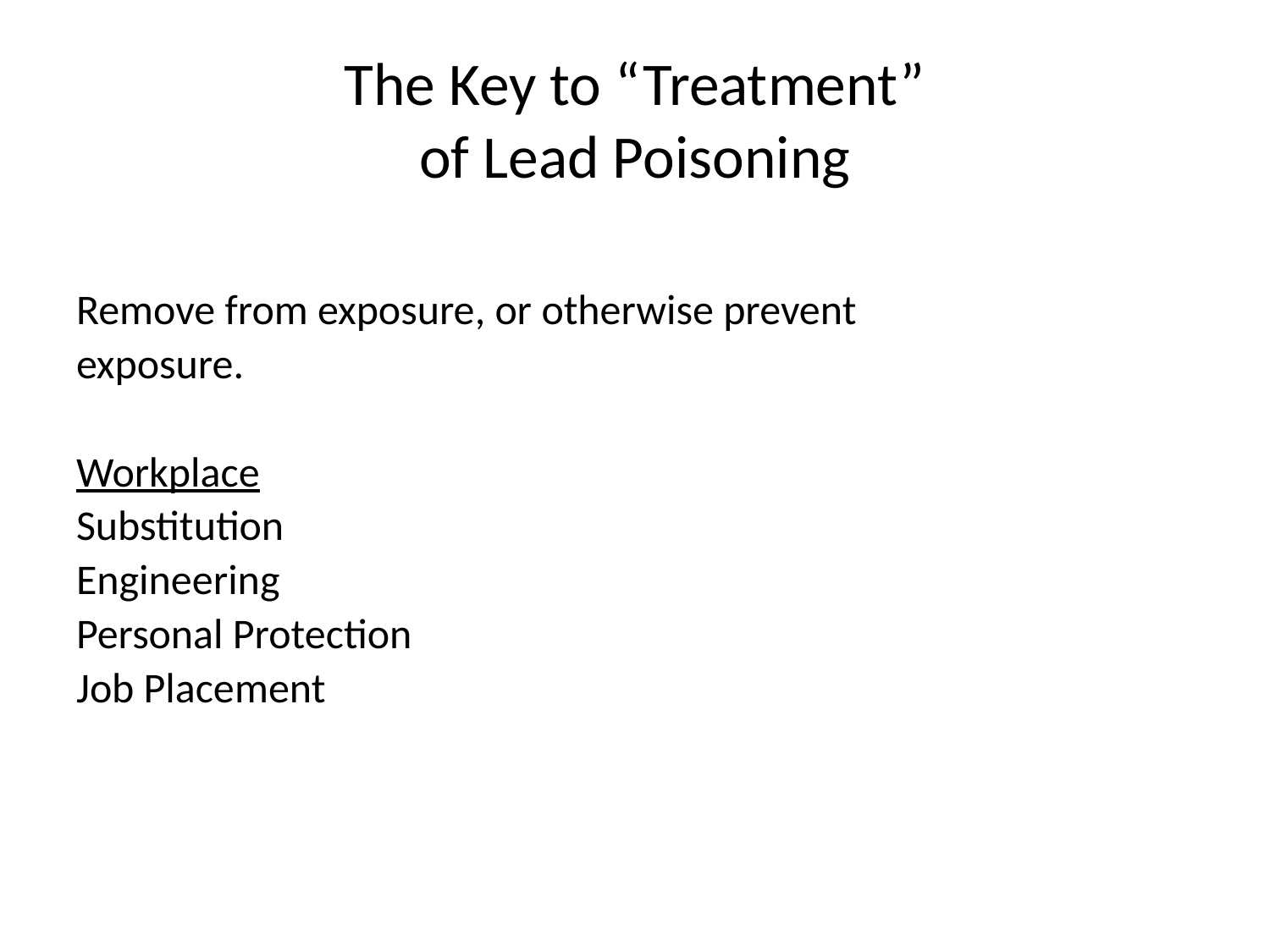

# The Key to “Treatment” of Lead Poisoning

Remove from exposure, or otherwise prevent
exposure.

Workplace
Substitution
Engineering
Personal Protection
Job Placement